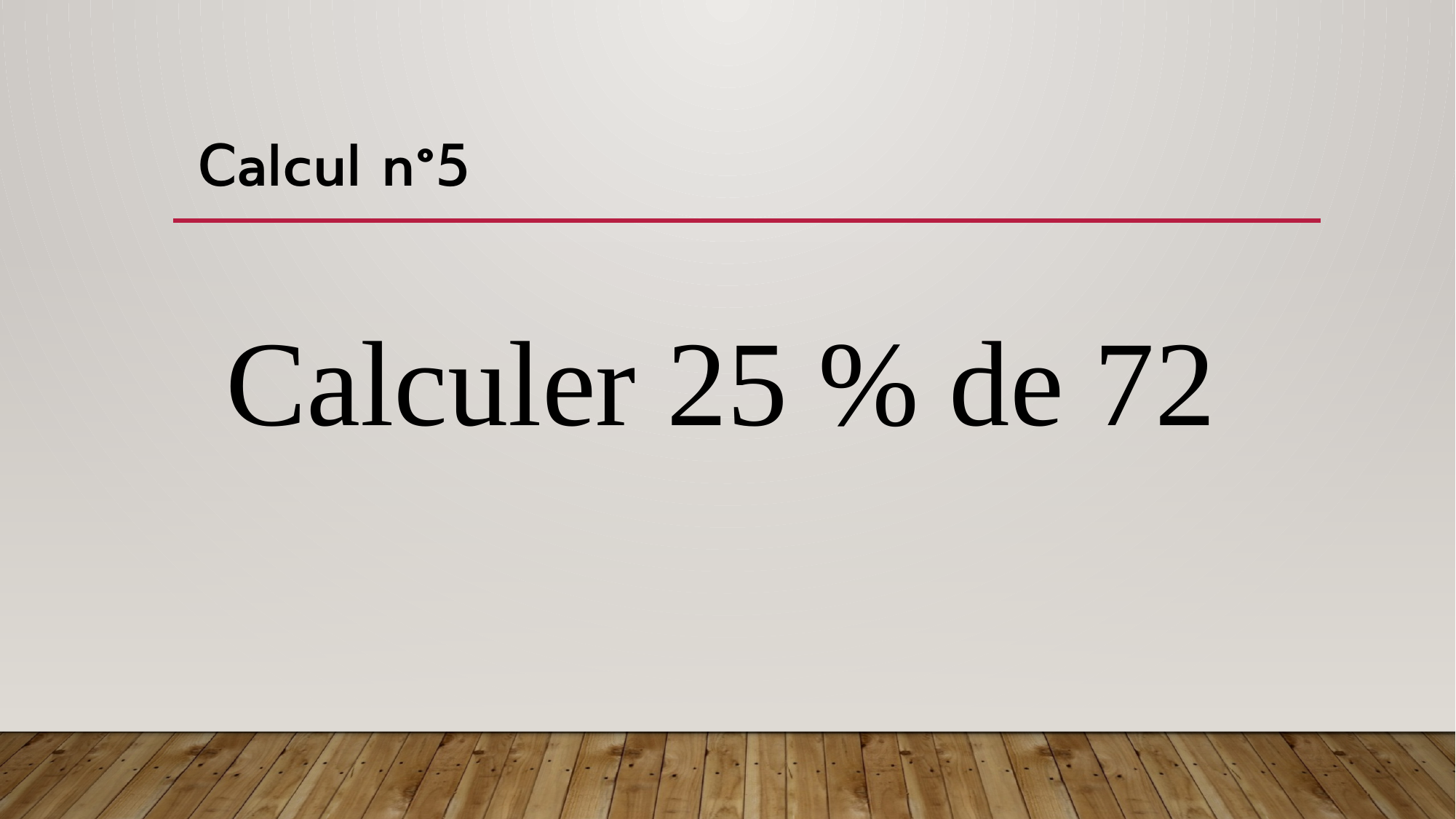

Calcul n°5
Calculer 25 % de 72